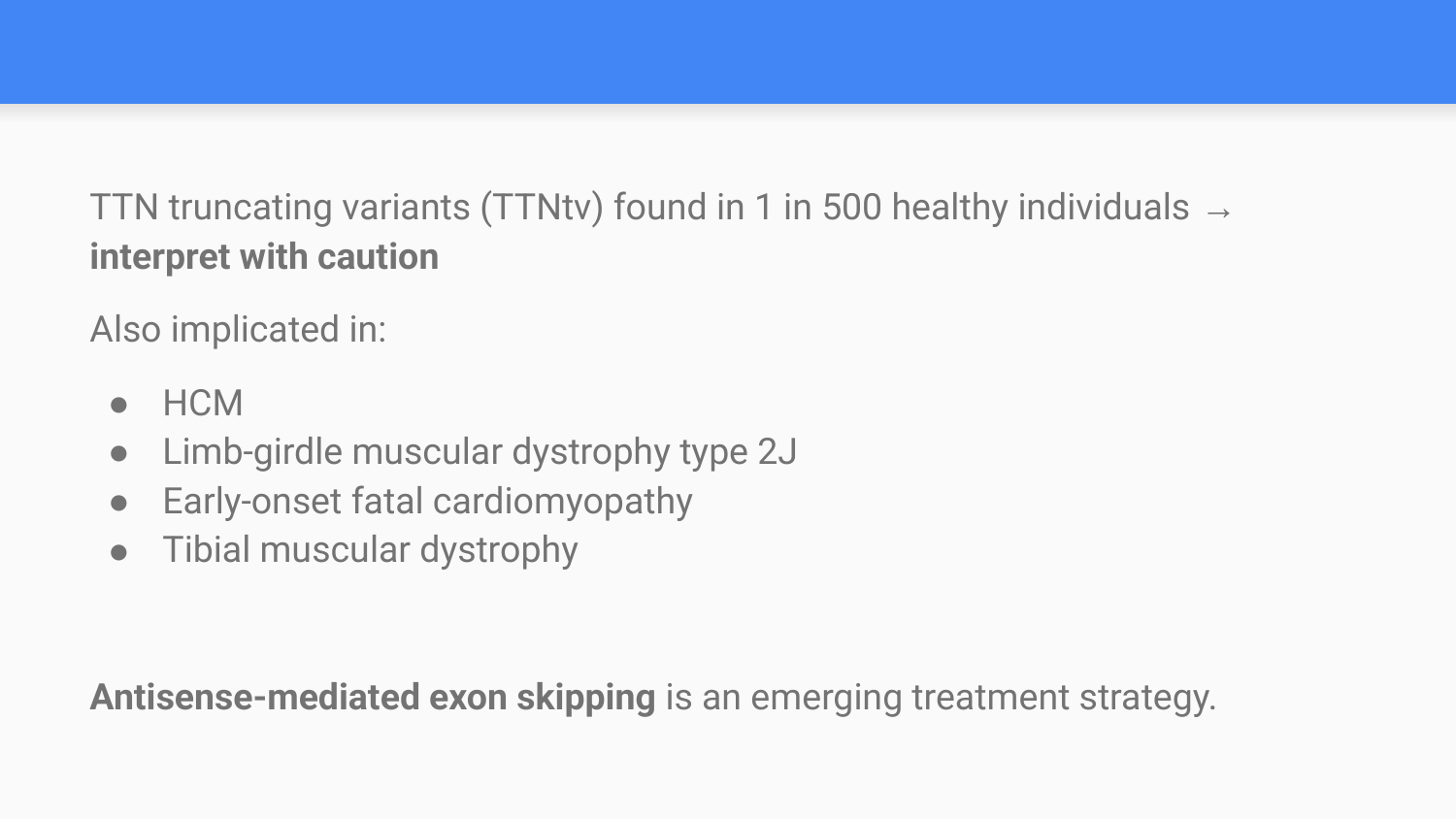

#

TTN truncating variants (TTNtv) found in 1 in 500 healthy individuals → interpret with caution
Also implicated in:
HCM
Limb-girdle muscular dystrophy type 2J
Early-onset fatal cardiomyopathy
Tibial muscular dystrophy

Antisense-mediated exon skipping is an emerging treatment strategy.